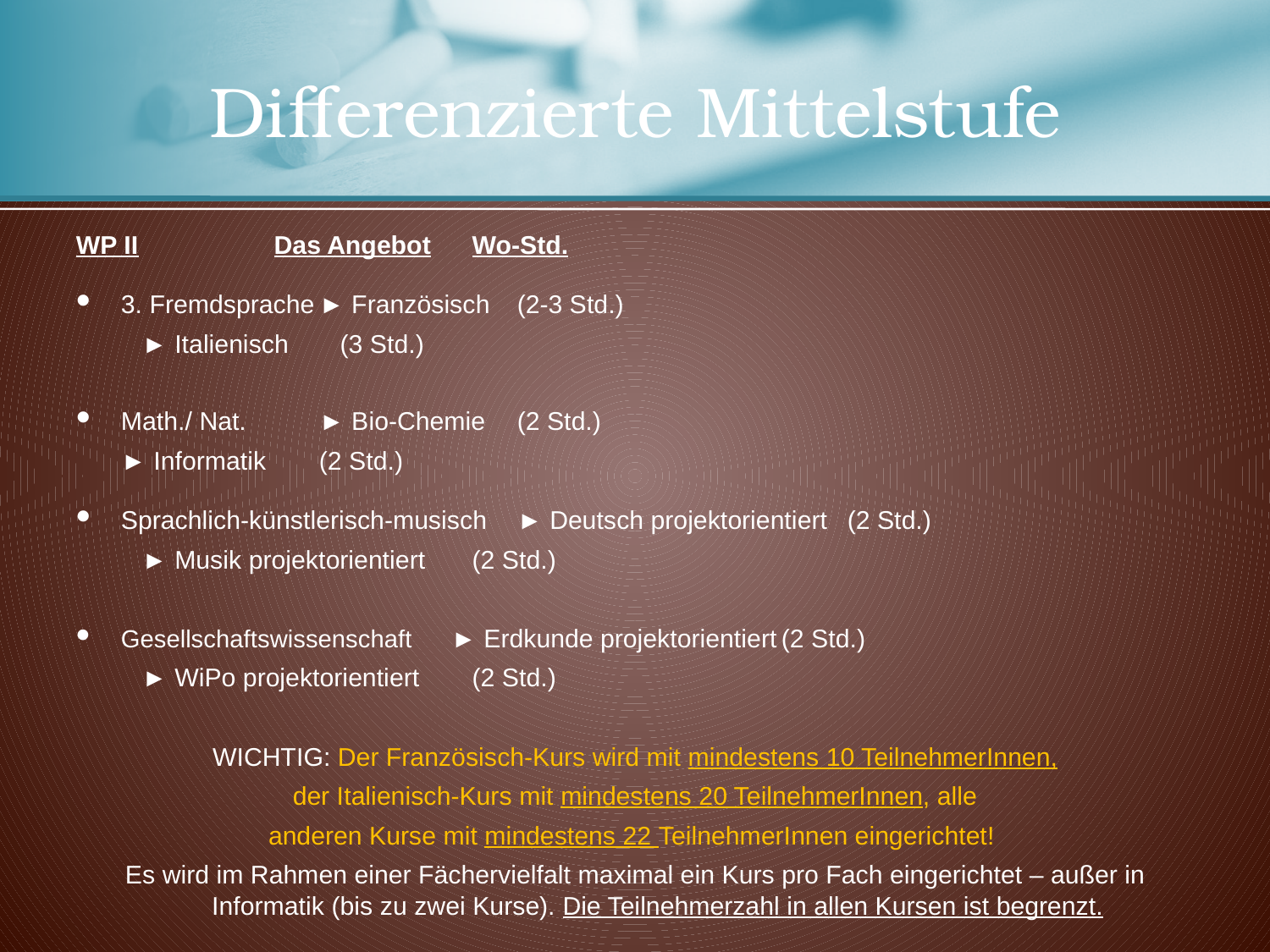

# Differenzierte Mittelstufe
WP II	              			Das Angebot		Wo-Std.

3. Fremdsprache			► Französisch		(2-3 Std.)
				► Italienisch		(3 Std.)

Math./ Nat. 			► Bio-Chemie		(2 Std.)
					► Informatik		(2 Std.)

Sprachlich-künstlerisch-musisch	► Deutsch projektorientiert 	(2 Std.)
				► Musik projektorientiert 	(2 Std.)

Gesellschaftswissenschaft		► Erdkunde projektorientiert	(2 Std.)
				► WiPo projektorientiert	(2 Std.)

WICHTIG: Der Französisch-Kurs wird mit mindestens 10 TeilnehmerInnen,
der Italienisch-Kurs mit mindestens 20 TeilnehmerInnen, alle
		 anderen Kurse mit mindestens 22 TeilnehmerInnen eingerichtet!
Es wird im Rahmen einer Fächervielfalt maximal ein Kurs pro Fach eingerichtet – außer in Informatik (bis zu zwei Kurse). Die Teilnehmerzahl in allen Kursen ist begrenzt.